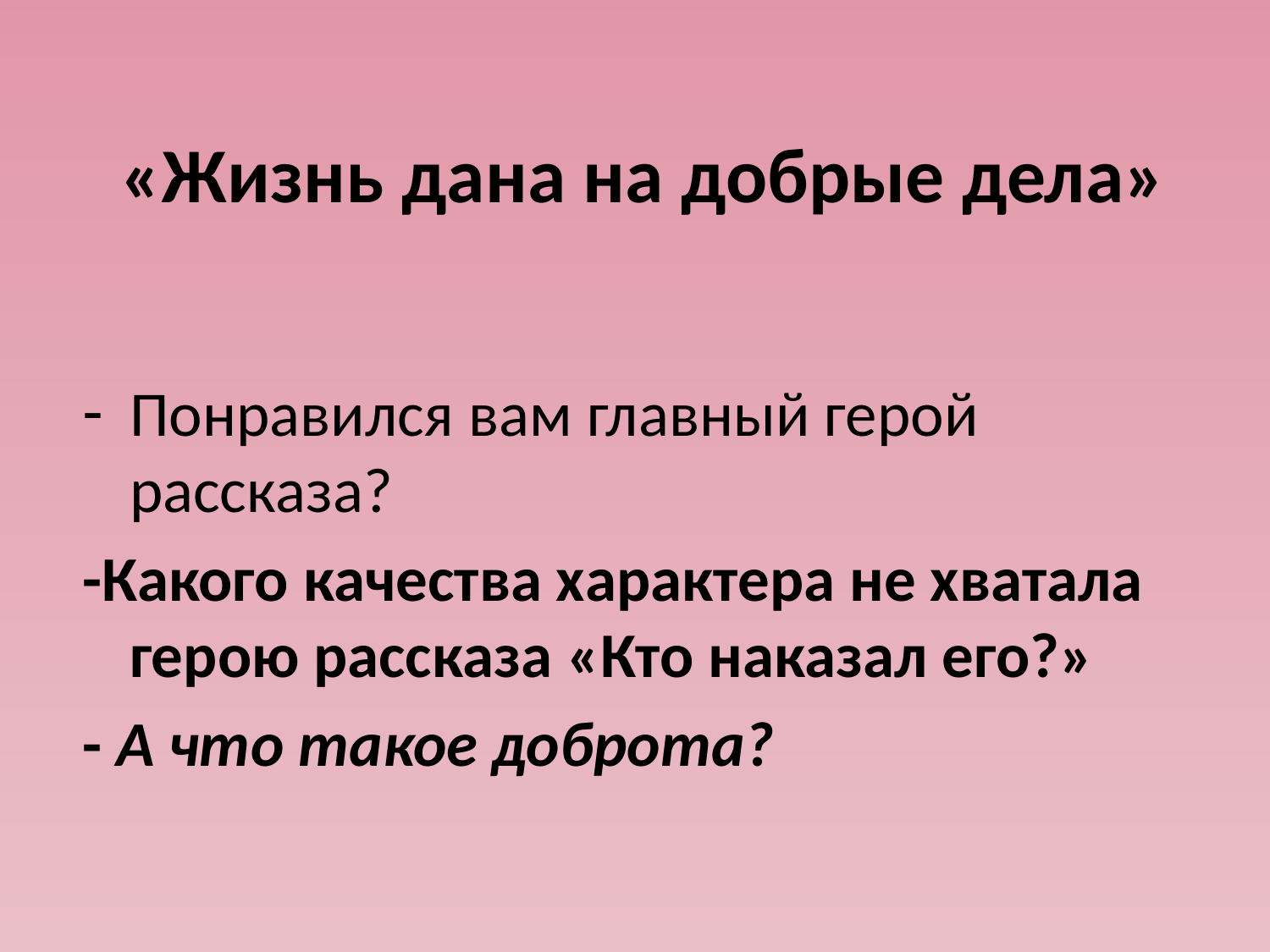

# «Жизнь дана на добрые дела»

Понравился вам главный герой рассказа?
-Какого качества характера не хватала герою рассказа «Кто наказал его?»
- А что такое доброта?